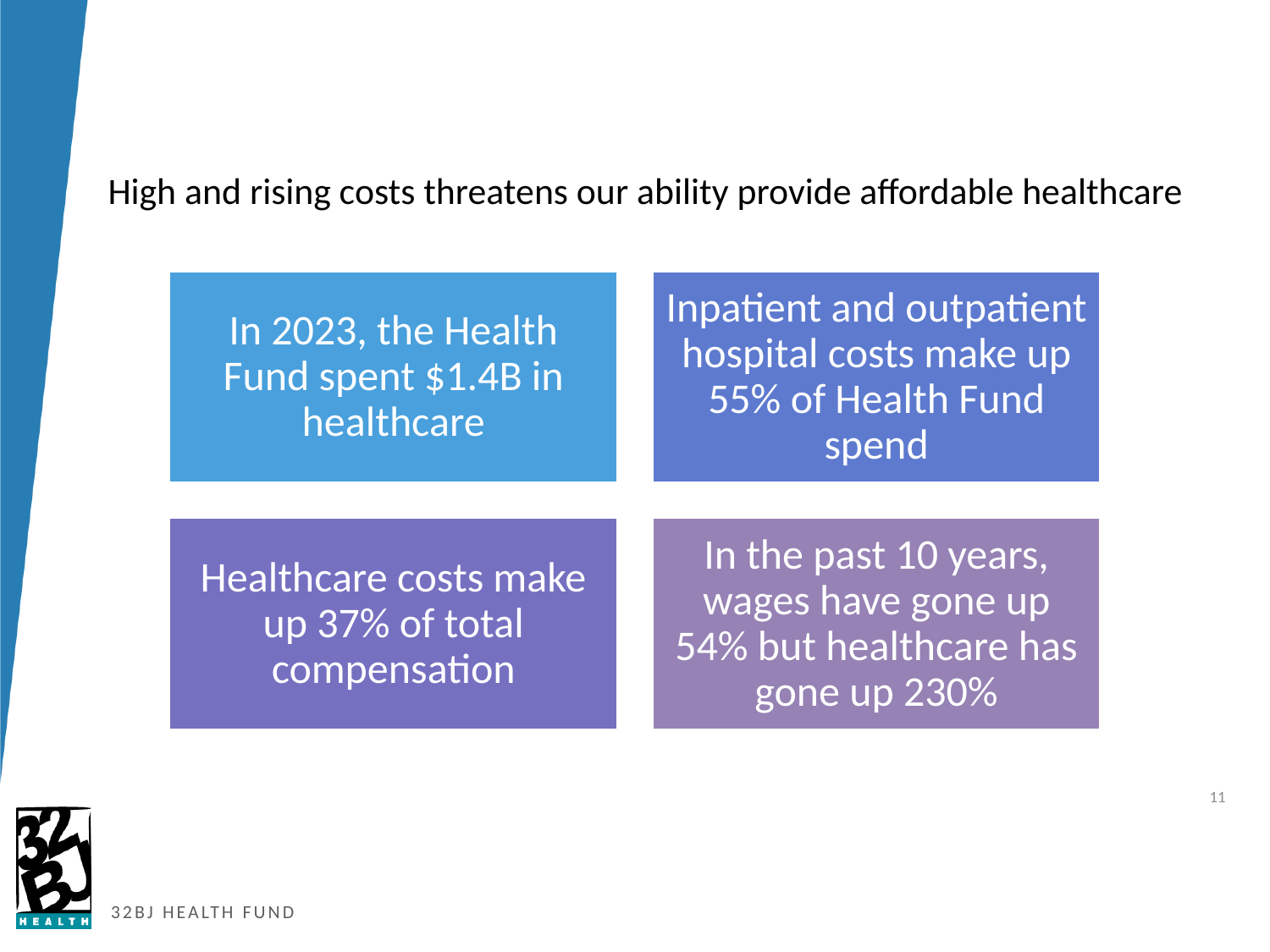

# High and rising costs threatens our ability provide affordable healthcare
In 2023, the Health Fund spent $1.4B in healthcare
Inpatient and outpatient hospital costs make up 55% of Health Fund spend
Healthcare costs make up 37% of total compensation
In the past 10 years, wages have gone up 54% but healthcare has gone up 230%
11